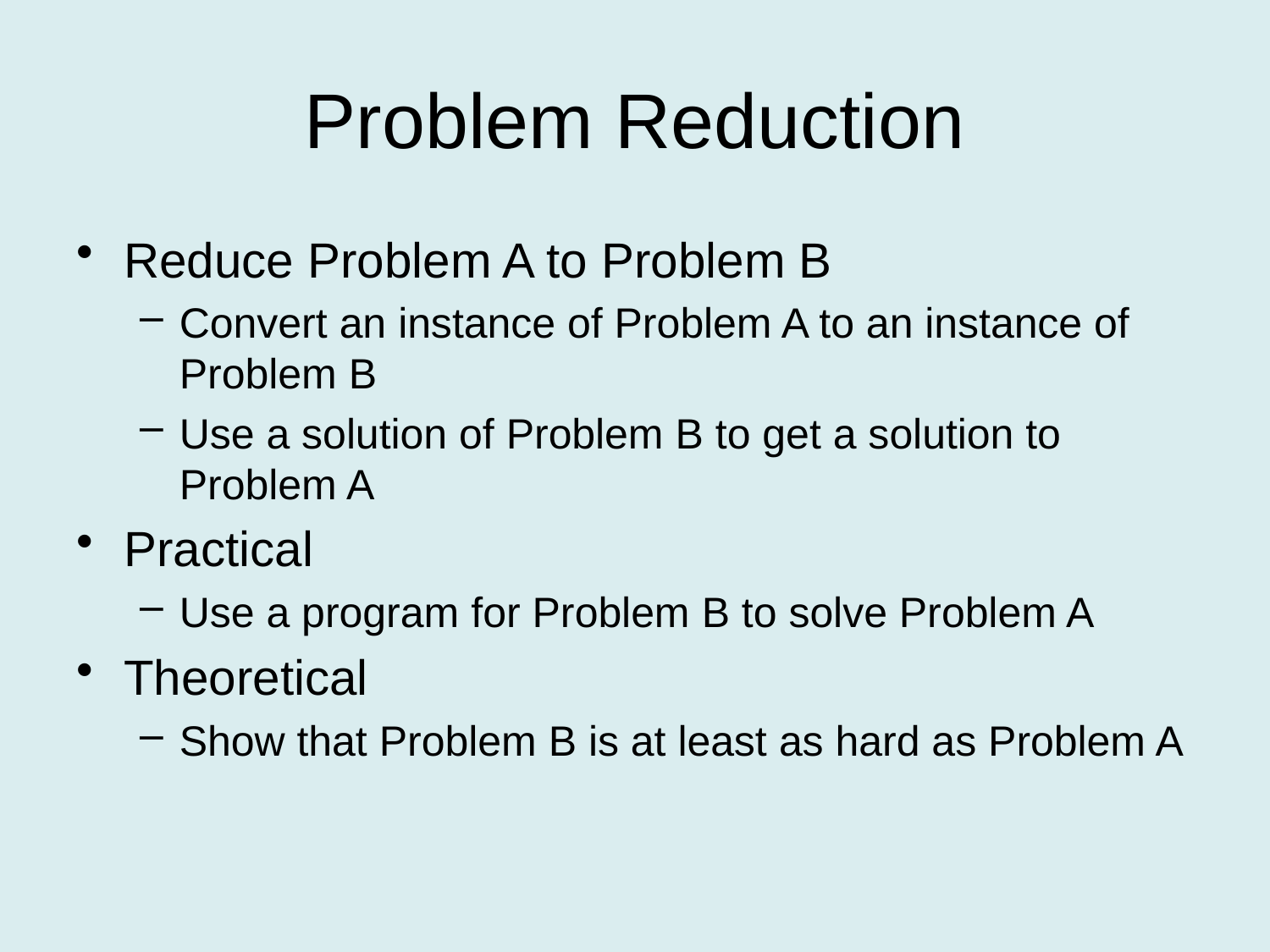

# Problem Reduction
Reduce Problem A to Problem B
Convert an instance of Problem A to an instance of Problem B
Use a solution of Problem B to get a solution to Problem A
Practical
Use a program for Problem B to solve Problem A
Theoretical
Show that Problem B is at least as hard as Problem A